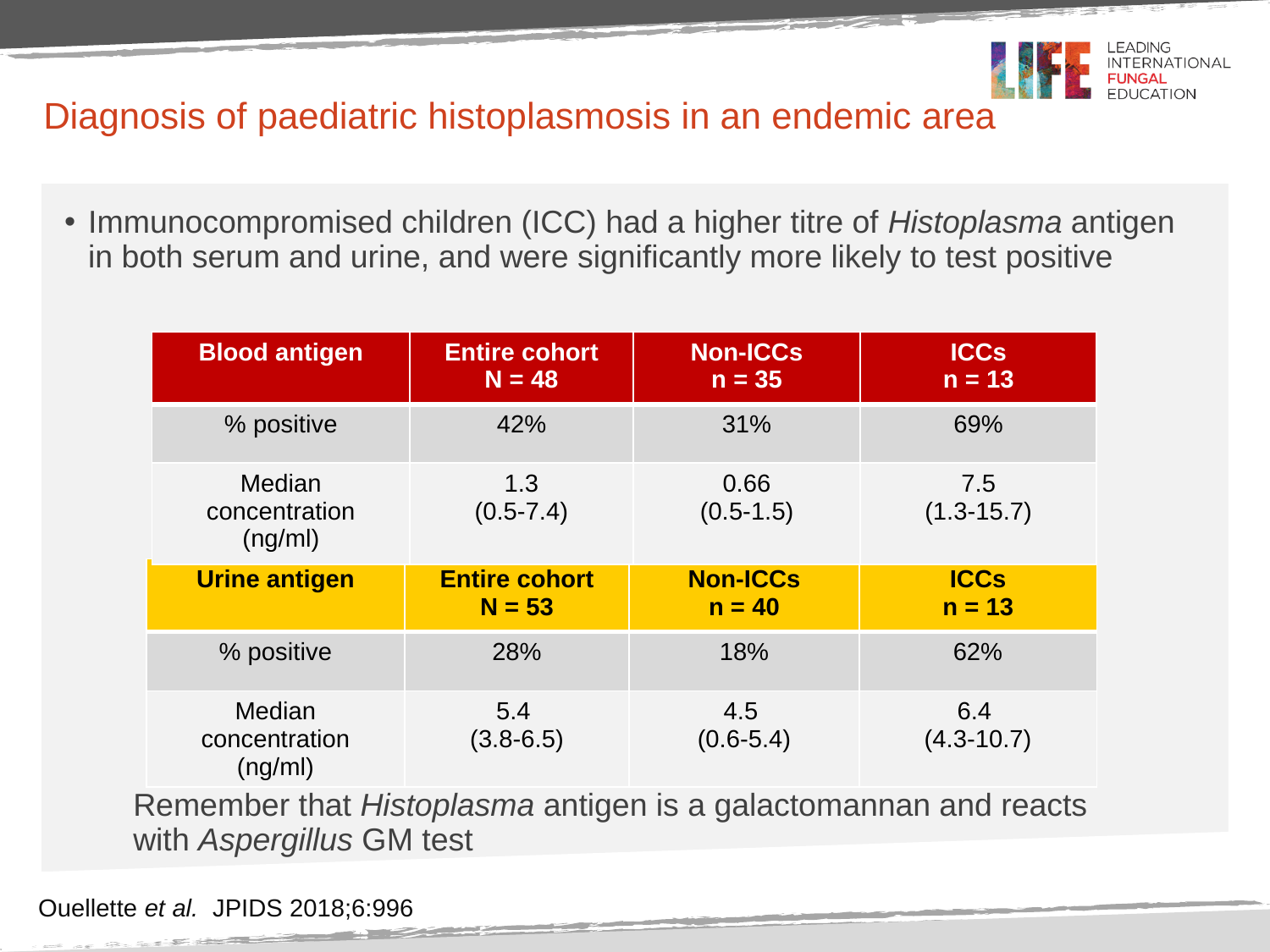

# Diagnosis of paediatric histoplasmosis in an endemic area
Immunocompromised children (ICC) had a higher titre of Histoplasma antigen in both serum and urine, and were significantly more likely to test positive

| Blood antigen | Entire cohort N = 48 | Non-ICCs n = 35 | ICCs n = 13 |
| --- | --- | --- | --- |
| % positive | 42% | 31% | 69% |
| Median concentration (ng/ml) | 1.3 (0.5-7.4) | 0.66 (0.5-1.5) | 7.5 (1.3-15.7) |
| Urine antigen | Entire cohort N = 53 | Non-ICCs n = 40 | ICCs n = 13 |
| --- | --- | --- | --- |
| % positive | 28% | 18% | 62% |
| Median concentration (ng/ml) | 5.4 (3.8-6.5) | 4.5 (0.6-5.4) | 6.4 (4.3-10.7) |
Remember that Histoplasma antigen is a galactomannan and reacts with Aspergillus GM test
Ouellette et al.  JPIDS 2018;6:996